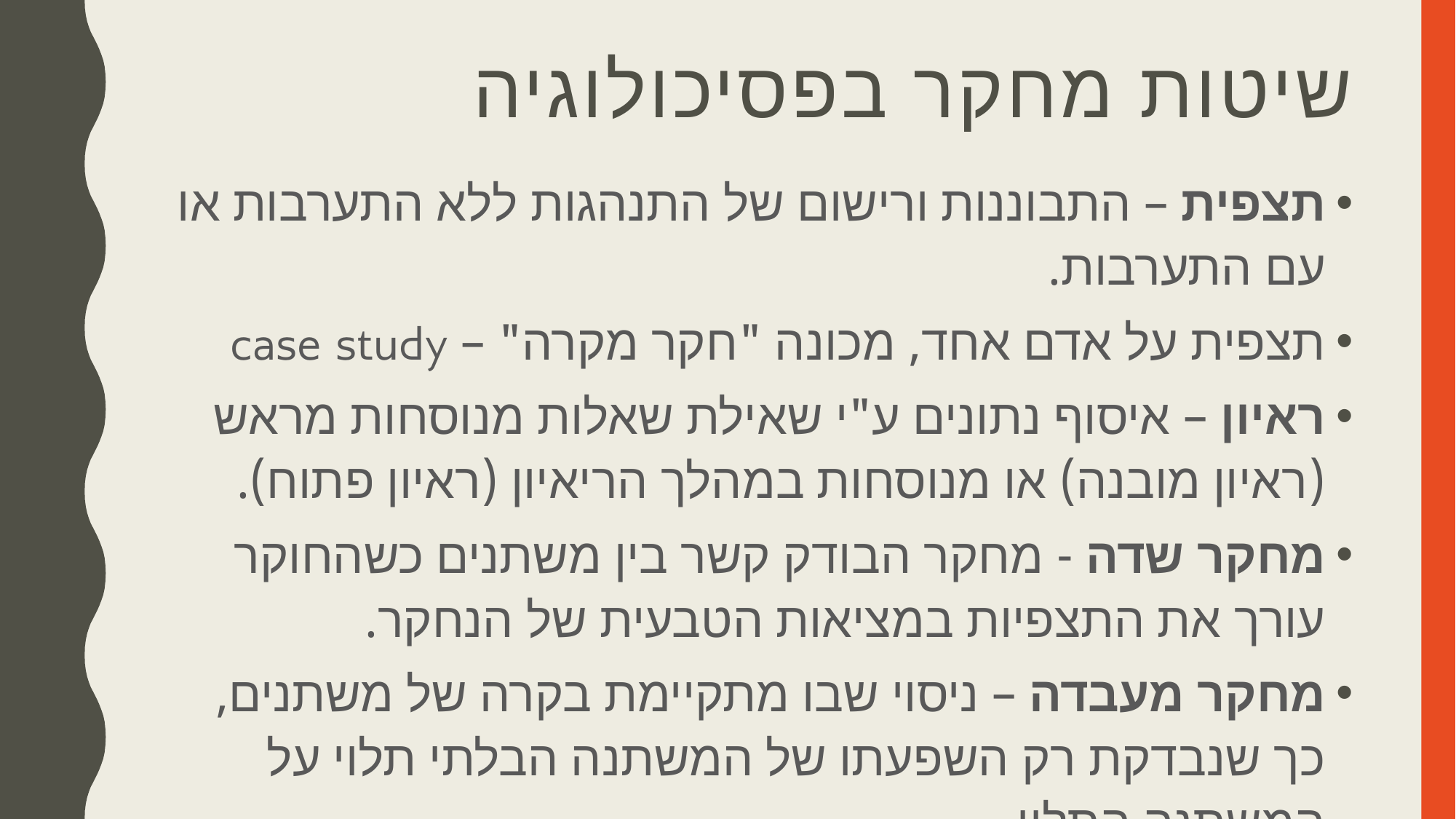

# שיטות מחקר בפסיכולוגיה
תצפית – התבוננות ורישום של התנהגות ללא התערבות או עם התערבות.
תצפית על אדם אחד, מכונה "חקר מקרה" – case study
ראיון – איסוף נתונים ע"י שאילת שאלות מנוסחות מראש (ראיון מובנה) או מנוסחות במהלך הריאיון (ראיון פתוח).
מחקר שדה - מחקר הבודק קשר בין משתנים כשהחוקר עורך את התצפיות במציאות הטבעית של הנחקר.
מחקר מעבדה – ניסוי שבו מתקיימת בקרה של משתנים, כך שנבדקת רק השפעתו של המשתנה הבלתי תלוי על המשתנה התלוי.